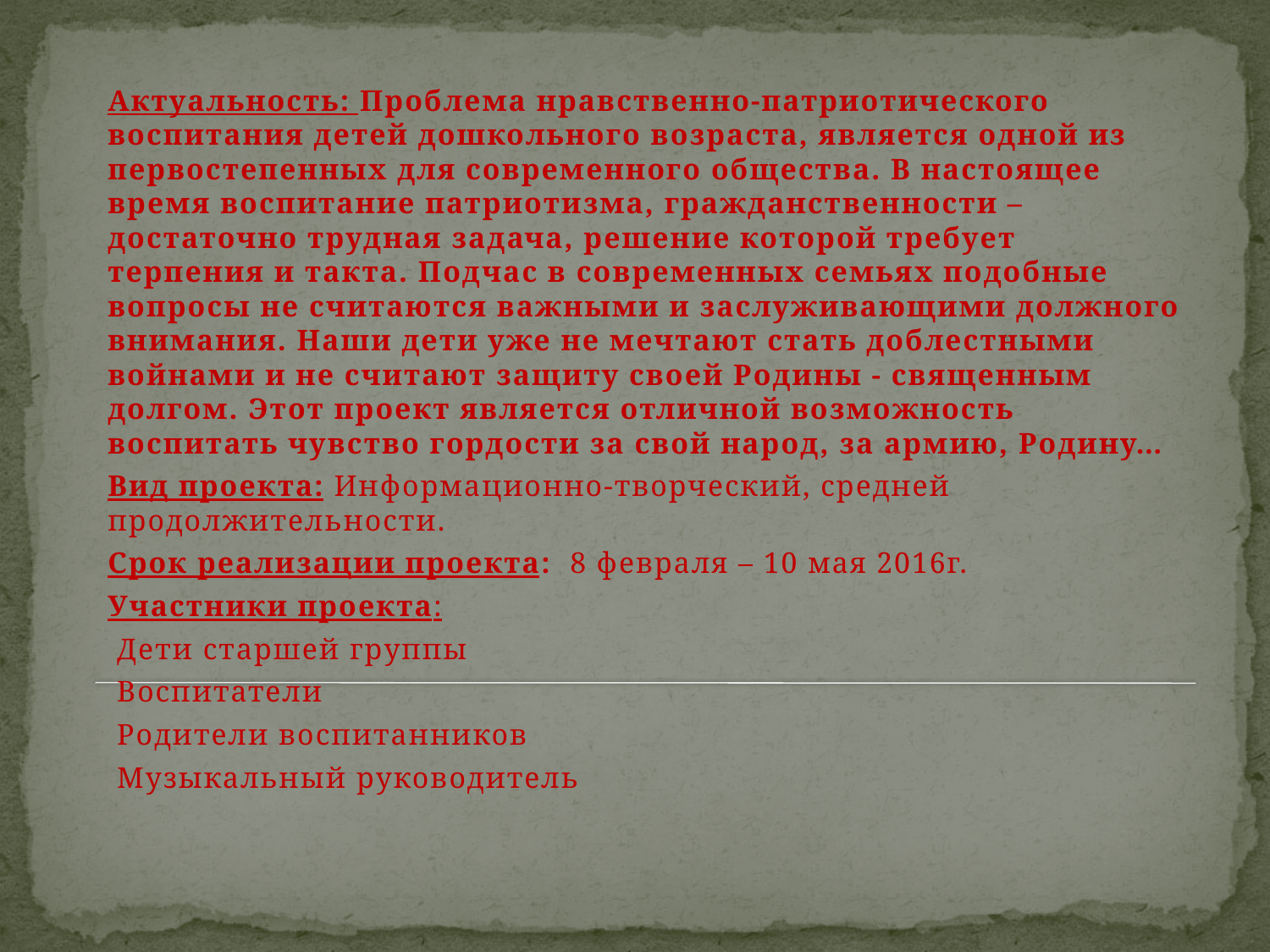

Актуальность: Проблема нравственно-патриотического воспитания детей дошкольного возраста, является одной из первостепенных для современного общества. В настоящее время воспитание патриотизма, гражданственности – достаточно трудная задача, решение которой требует терпения и такта. Подчас в современных семьях подобные вопросы не считаются важными и заслуживающими должного внимания. Наши дети уже не мечтают стать доблестными войнами и не считают защиту своей Родины - священным долгом. Этот проект является отличной возможность воспитать чувство гордости за свой народ, за армию, Родину…
Вид проекта: Информационно-творческий, средней продолжительности.
Срок реализации проекта:  8 февраля – 10 мая 2016г.
Участники проекта:
 Дети старшей группы
 Воспитатели
 Родители воспитанников
 Музыкальный руководитель
#